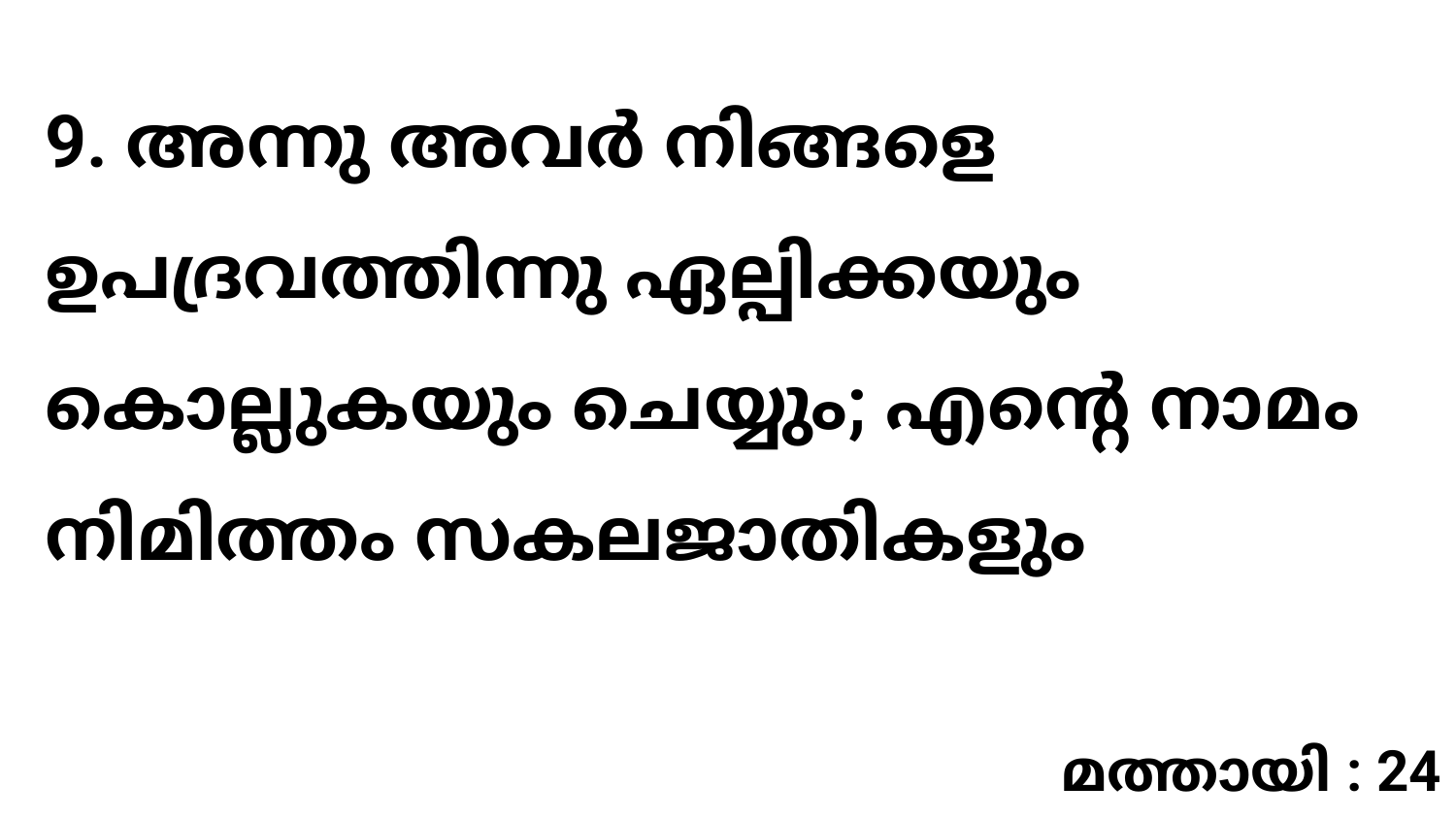

9. അന്നു അവർ നിങ്ങളെ ഉപദ്രവത്തിന്നു ഏല്പിക്കയും കൊല്ലുകയും ചെയ്യും; എന്റെ നാമം നിമിത്തം സകലജാതികളും
മത്തായി : 24